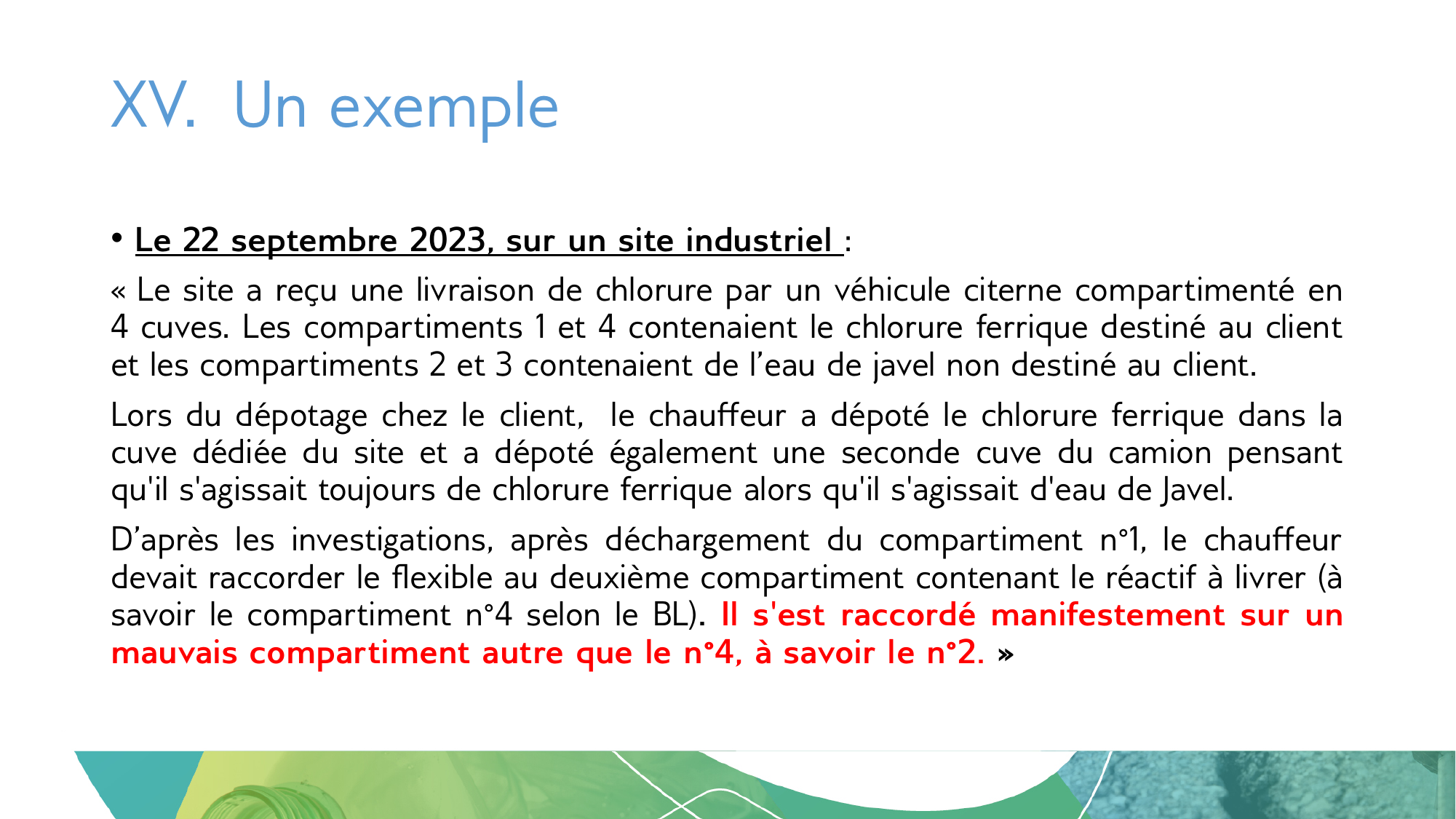

# Un exemple
Le 22 septembre 2023, sur un site industriel :
« Le site a reçu une livraison de chlorure par un véhicule citerne compartimenté en 4 cuves. Les compartiments 1 et 4 contenaient le chlorure ferrique destiné au client et les compartiments 2 et 3 contenaient de l’eau de javel non destiné au client.
Lors du dépotage chez le client,  le chauffeur a dépoté le chlorure ferrique dans la cuve dédiée du site et a dépoté également une seconde cuve du camion pensant qu'il s'agissait toujours de chlorure ferrique alors qu'il s'agissait d'eau de Javel.
D’après les investigations, après déchargement du compartiment n°1, le chauffeur devait raccorder le flexible au deuxième compartiment contenant le réactif à livrer (à savoir le compartiment n°4 selon le BL). Il s'est raccordé manifestement sur un mauvais compartiment autre que le n°4, à savoir le n°2. »